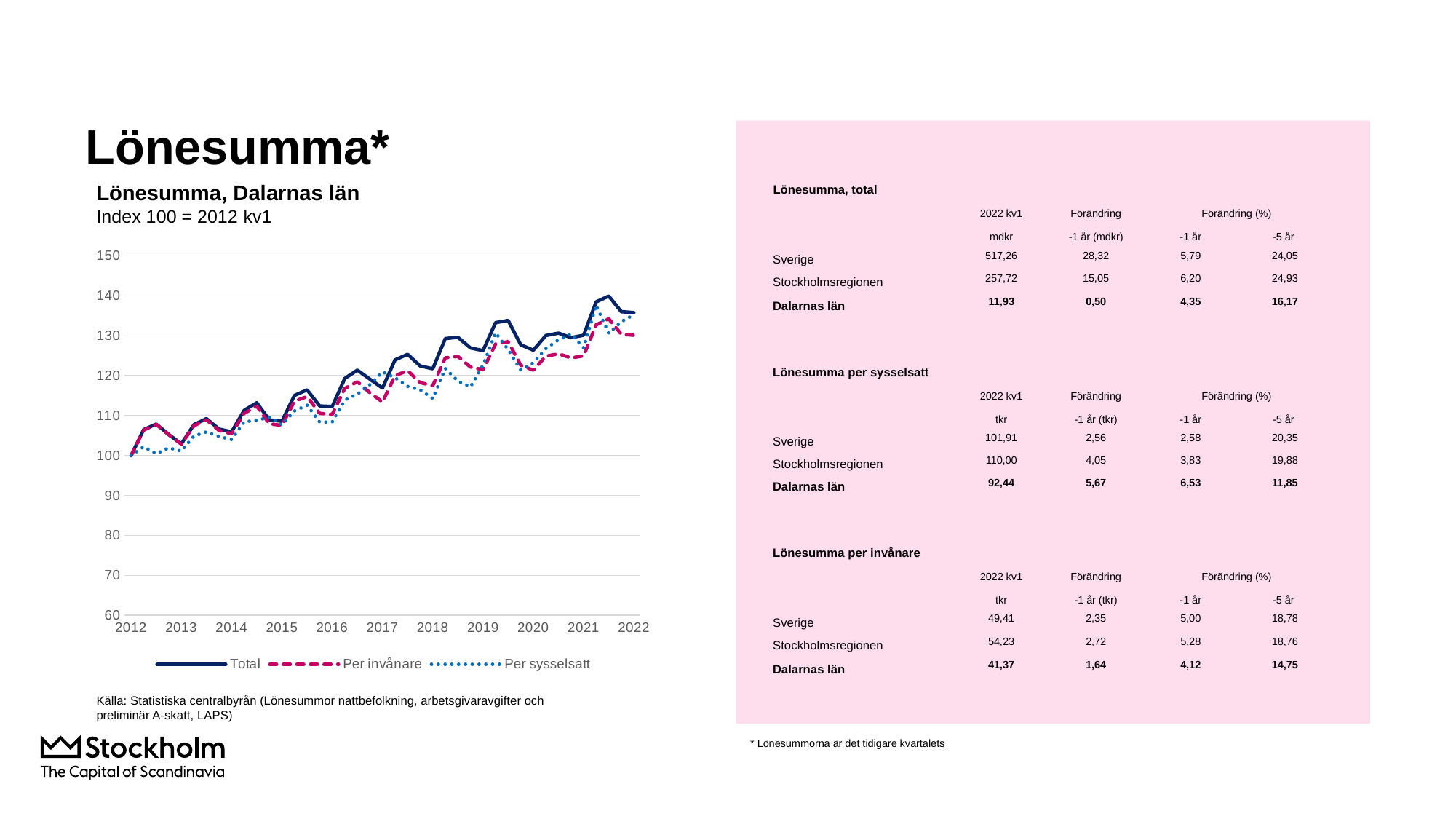

# Lönesumma*

Lönesumma, Dalarnas län
Index 100 = 2012 kv1
| Lönesumma, total |  |  |  |  |
| --- | --- | --- | --- | --- |
|  | 2022 kv1 | Förändring | Förändring (%) |  |
|  | mdkr | -1 år (mdkr) | -1 år | -5 år |
| Sverige | 517,26 | 28,32 | 5,79 | 24,05 |
| Stockholmsregionen | 257,72 | 15,05 | 6,20 | 24,93 |
| Dalarnas län | 11,93 | 0,50 | 4,35 | 16,17 |
|  |  |  |  |  |
| Lönesumma per sysselsatt |  |  |  |  |
|  | 2022 kv1 | Förändring | Förändring (%) |  |
|  | tkr | -1 år (tkr) | -1 år | -5 år |
| Sverige | 101,91 | 2,56 | 2,58 | 20,35 |
| Stockholmsregionen | 110,00 | 4,05 | 3,83 | 19,88 |
| Dalarnas län | 92,44 | 5,67 | 6,53 | 11,85 |
|  |  |  |  |  |
| Lönesumma per invånare |  |  |  |  |
|  | 2022 kv1 | Förändring | Förändring (%) |  |
|  | tkr | -1 år (tkr) | -1 år | -5 år |
| Sverige | 49,41 | 2,35 | 5,00 | 18,78 |
| Stockholmsregionen | 54,23 | 2,72 | 5,28 | 18,76 |
| Dalarnas län | 41,37 | 1,64 | 4,12 | 14,75 |

### Chart

| Category | Total | Per invånare | Per sysselsatt |
|---|---|---|---|
| 2012 | 100.0 | 100.0 | 100.0 |
|  | 106.51405682054917 | 106.38857861969096 | 102.22169930688526 |
|  | 107.90988909012866 | 107.84746020475522 | 100.48668889927986 |
|  | 105.2874017925119 | 105.22991450184396 | 101.95752914545955 |
| 2013 | 102.95841939171711 | 102.87170173746891 | 101.14937153380308 |
|  | 107.76587471244191 | 107.48821380790058 | 104.9106092961395 |
|  | 109.26962999426677 | 108.97865646107523 | 105.9734118948922 |
|  | 106.6584961290121 | 106.29508296061448 | 104.78443546364366 |
| 2014 | 105.97026809737054 | 105.5057289729005 | 104.02882807115915 |
|  | 111.34954441552992 | 110.6024683658381 | 108.48145008967536 |
|  | 113.23905368055216 | 112.40093869433981 | 108.83813380656954 |
|  | 108.95697135778701 | 107.98070551832629 | 109.63901812684983 |
| 2015 | 108.63163292470688 | 107.57419852651961 | 107.71031606875331 |
|  | 115.08279607502928 | 113.65838597596864 | 111.19194271411544 |
|  | 116.47795102436069 | 114.78199272317318 | 112.62454512581043 |
|  | 112.44495351695568 | 110.59479814075686 | 108.39895818800974 |
| 2016 | 112.29843740678406 | 110.32075495358153 | 108.42026315012485 |
|  | 119.33106695973694 | 116.84000974838251 | 113.92706170023884 |
|  | 121.42123489606003 | 118.49909967590767 | 115.40850559965496 |
|  | 119.1559251502284 | 115.75249914850659 | 117.78210587486065 |
| 2017 | 116.92458672917854 | 113.42225343070575 | 120.96944371176478 |
|  | 123.98027103228412 | 120.00043013613937 | 119.51921180473565 |
|  | 125.38116786854555 | 121.29137322569146 | 117.35093295411174 |
|  | 122.46477708004679 | 118.28754125778225 | 116.4864669563167 |
| 2018 | 121.75562382229604 | 117.50895254764579 | 114.29031550034506 |
|  | 129.32323490410394 | 124.50092097256785 | 121.83859347009354 |
|  | 129.65072301993942 | 124.84663616779314 | 118.66962975348193 |
|  | 126.96876414357159 | 122.19977048145577 | 117.21595885759731 |
| 2019 | 126.327244115188 | 121.51507075835887 | 122.70153771309043 |
|  | 133.3296156376921 | 128.0172543568389 | 130.78709817701906 |
|  | 133.85010125385244 | 128.53754112515054 | 126.56708103856928 |
|  | 127.77144386218716 | 122.64134713571735 | 121.44425484609955 |
| 2020 | 126.41039551349292 | 121.40957076716445 | 123.24773967426222 |
|  | 130.08879574923253 | 124.92769340973747 | 126.83411018461942 |
|  | 130.69616354450324 | 125.51837831162267 | 128.9909948720116 |
|  | 129.55257134329375 | 124.47631686192722 | 130.46562783670774 |
| 2021 | 130.1706869830765 | 124.99938703535756 | 127.01024541747827 |
|  | 138.5182303920191 | 132.7648499326437 | 137.66185802483508 |
|  | 139.97599999854992 | 134.2850023379282 | 130.63072278529404 |
|  | 136.06027545771747 | 130.40672560696197 | 133.5675681210875 |
| 2022 | 135.83133731425175 | 130.15254922280923 | 135.30526706903777 |
Källa: Statistiska centralbyrån (Lönesummor nattbefolkning, arbetsgivaravgifter och preliminär A-skatt, LAPS)
* Lönesummorna är det tidigare kvartalets